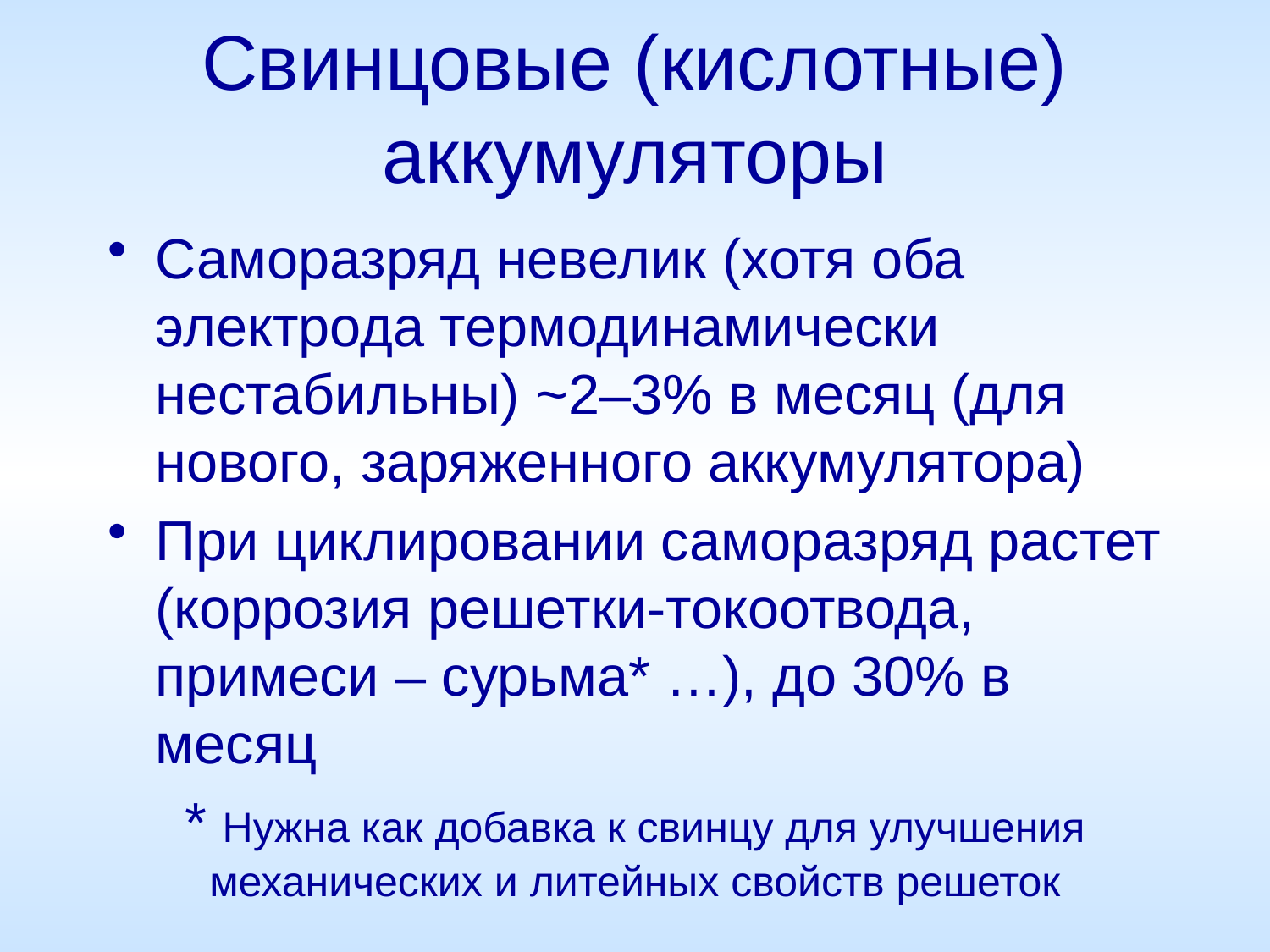

# Свинцовые (кислотные) аккумуляторы
Саморазряд невелик (хотя оба электрода термодинамически  нестабильны) ~2–3% в месяц (для нового, заряженного аккумулятора)
При циклировании саморазряд растет (коррозия решетки-токоотвода, примеси – сурьма* …), до 30% в месяц
* Нужна как добавка к свинцу для улучшения механических и литейных свойств решеток